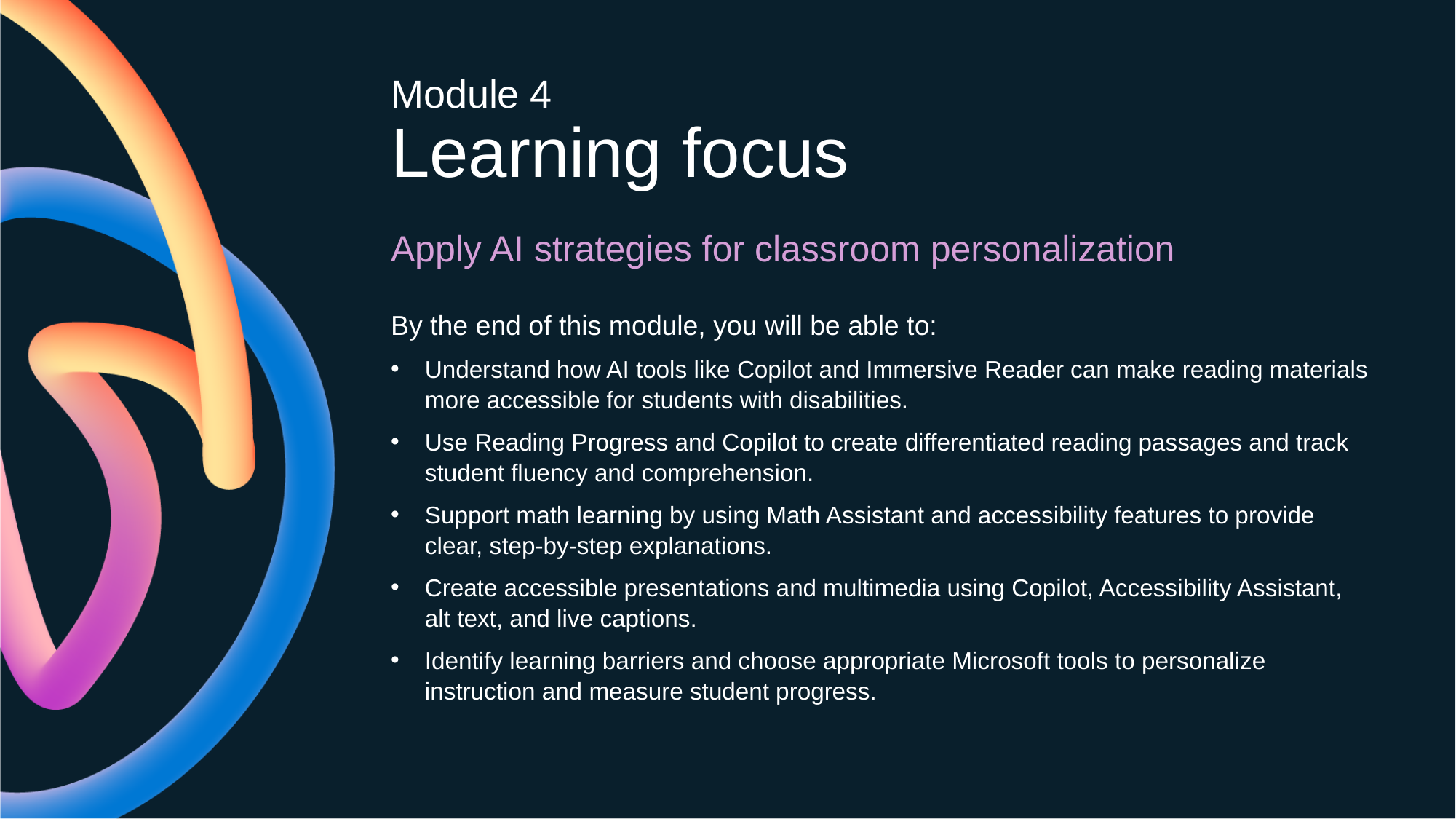

# Module 4 Learning focus
Apply AI strategies for classroom personalization
By the end of this module, you will be able to:
Understand how AI tools like Copilot and Immersive Reader can make reading materials more accessible for students with disabilities.
Use Reading Progress and Copilot to create differentiated reading passages and track student fluency and comprehension.
Support math learning by using Math Assistant and accessibility features to provide clear, step‑by‑step explanations.
Create accessible presentations and multimedia using Copilot, Accessibility Assistant, alt text, and live captions.
Identify learning barriers and choose appropriate Microsoft tools to personalize instruction and measure student progress.